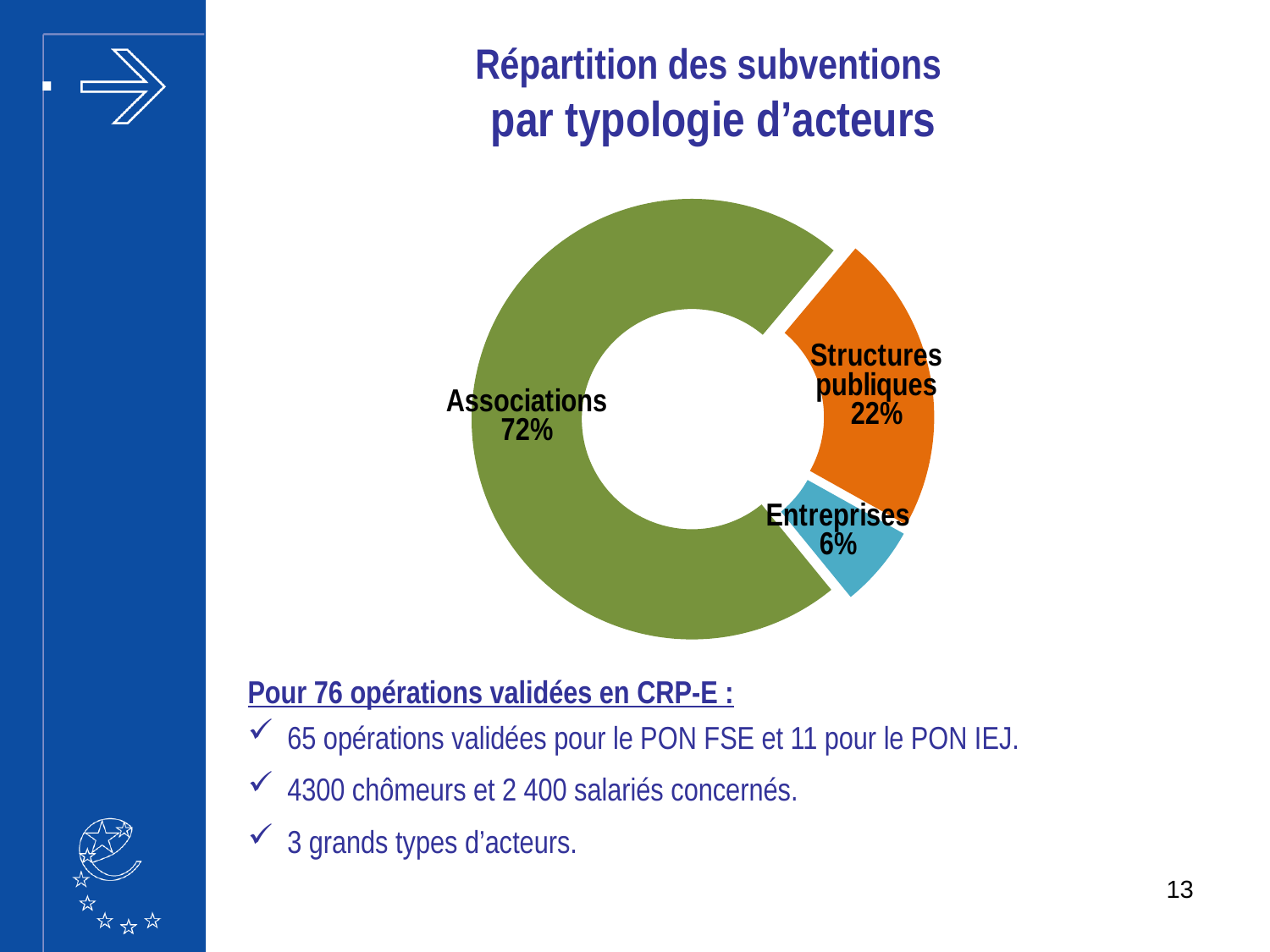

# Répartition des subventions par typologie d’acteurs

### Chart

| Category |  |
|---|---|
| Structures publiques | 0.22 |
| Entreprises | 0.06 |
| Associations | 0.72 |
Pour 76 opérations validées en CRP-E :
65 opérations validées pour le PON FSE et 11 pour le PON IEJ.
4300 chômeurs et 2 400 salariés concernés.
3 grands types d’acteurs.
13